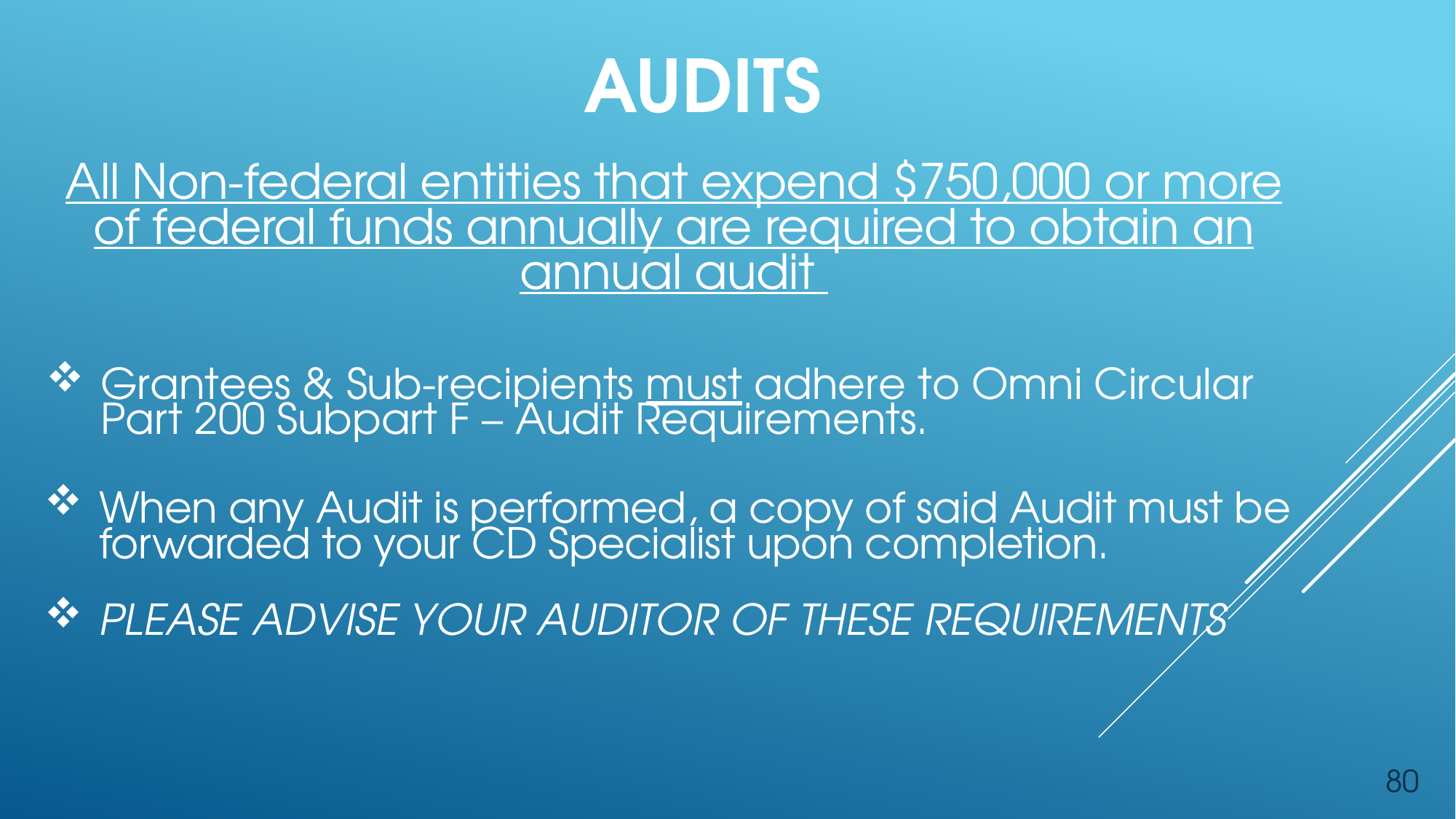

audits
All Non-federal entities that expend $750,000 or more of federal funds annually are required to obtain an annual audit

Grantees & Sub-recipients must adhere to Omni Circular Part 200 Subpart F – Audit Requirements.

When any Audit is performed, a copy of said Audit must be forwarded to your CD Specialist upon completion.
PLEASE ADVISE YOUR AUDITOR OF THESE REQUIREMENTS
80